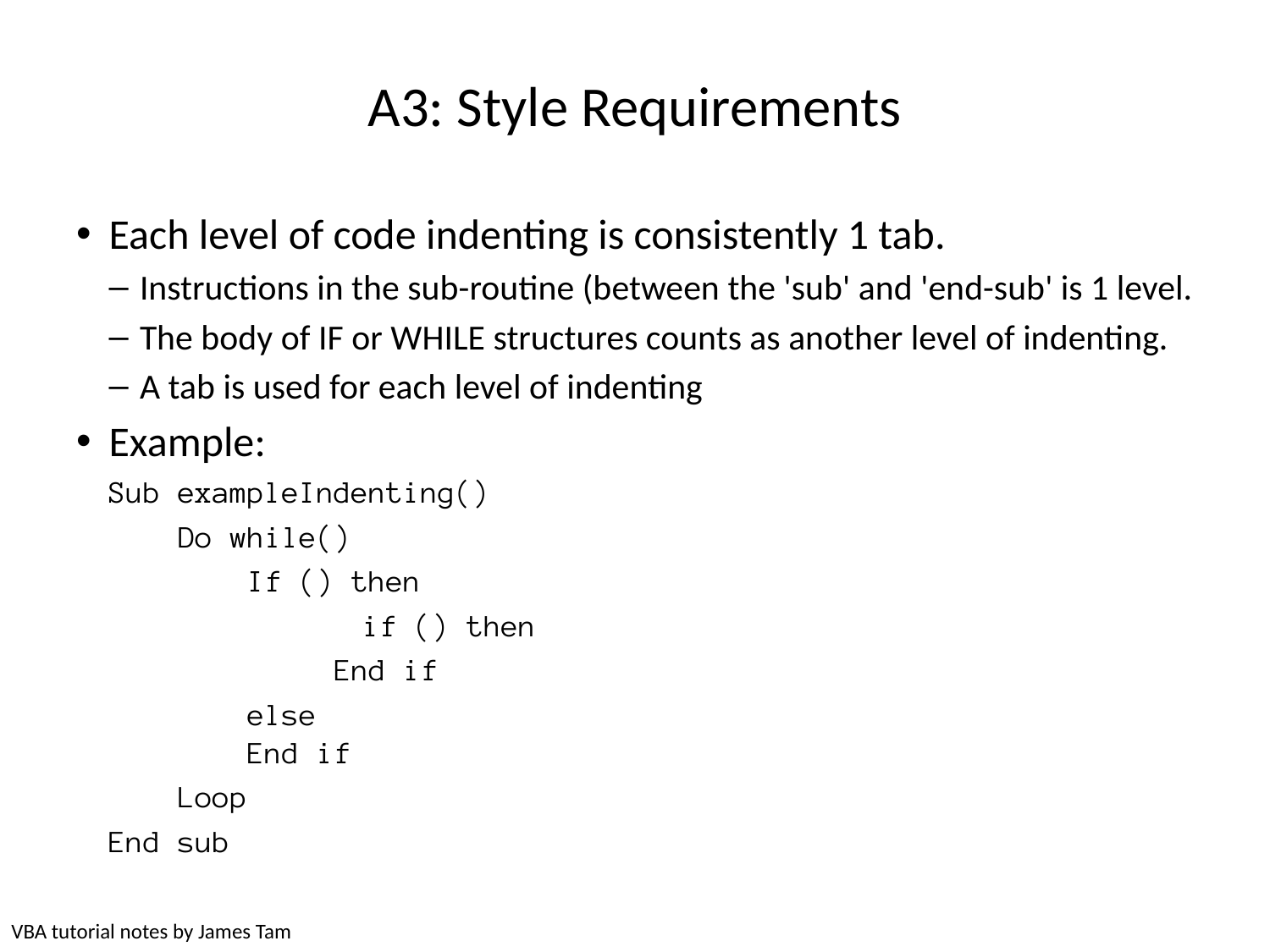

# A3: Style Requirements
Each level of code indenting is consistently 1 tab.
Instructions in the sub-routine (between the 'sub' and 'end-sub' is 1 level.
The body of IF or WHILE structures counts as another level of indenting.
A tab is used for each level of indenting
Example:
Sub exampleIndenting()
    Do while()
        If () then
		if () then
             End if
        else
        End if
    Loop
End sub